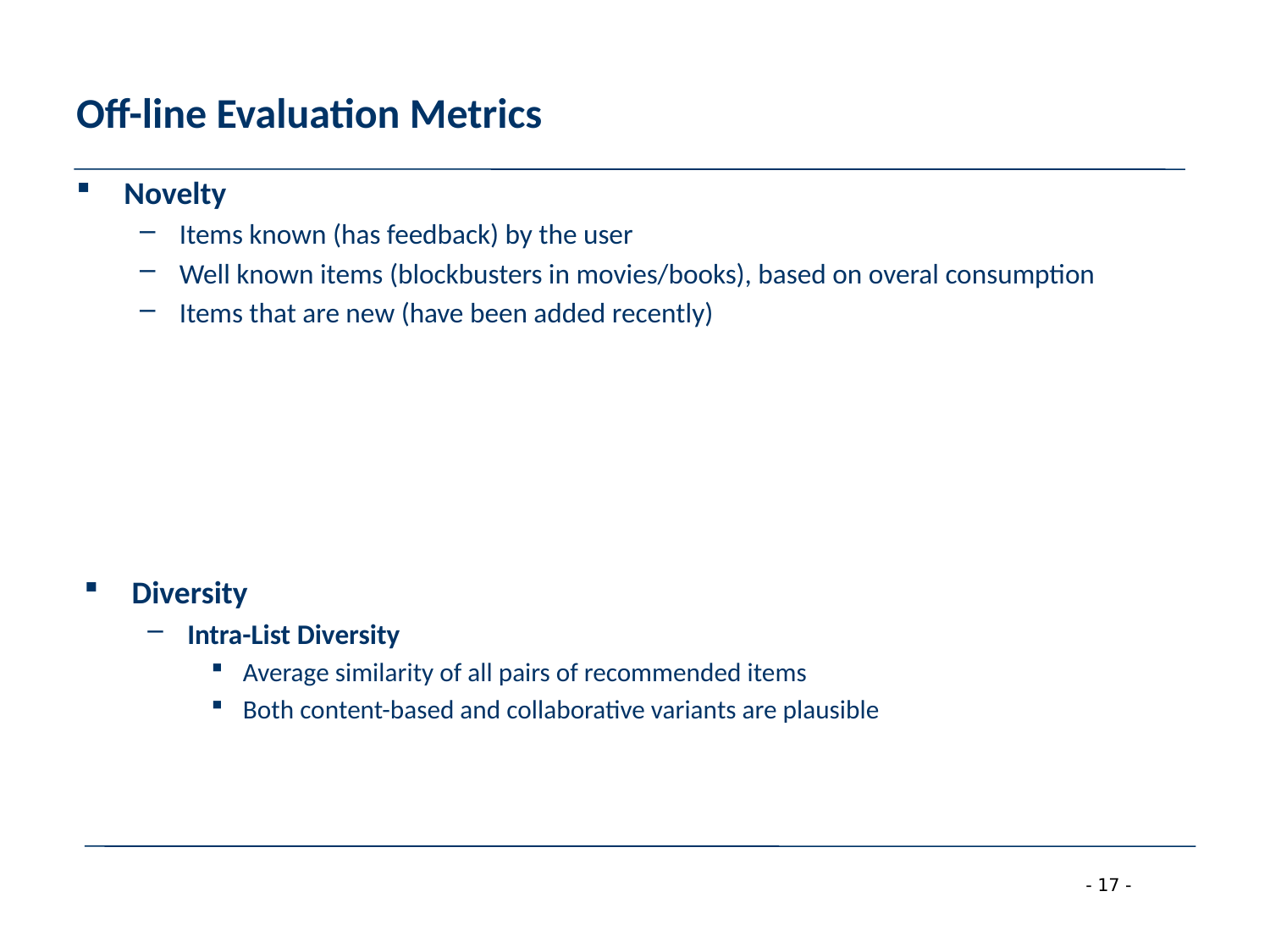

# Off-line Evaluation Metrics
Novelty
Items known (has feedback) by the user
Well known items (blockbusters in movies/books), based on overal consumption
Items that are new (have been added recently)

Diversity
Intra-List Diversity
Average similarity of all pairs of recommended items
Both content-based and collaborative variants are plausible